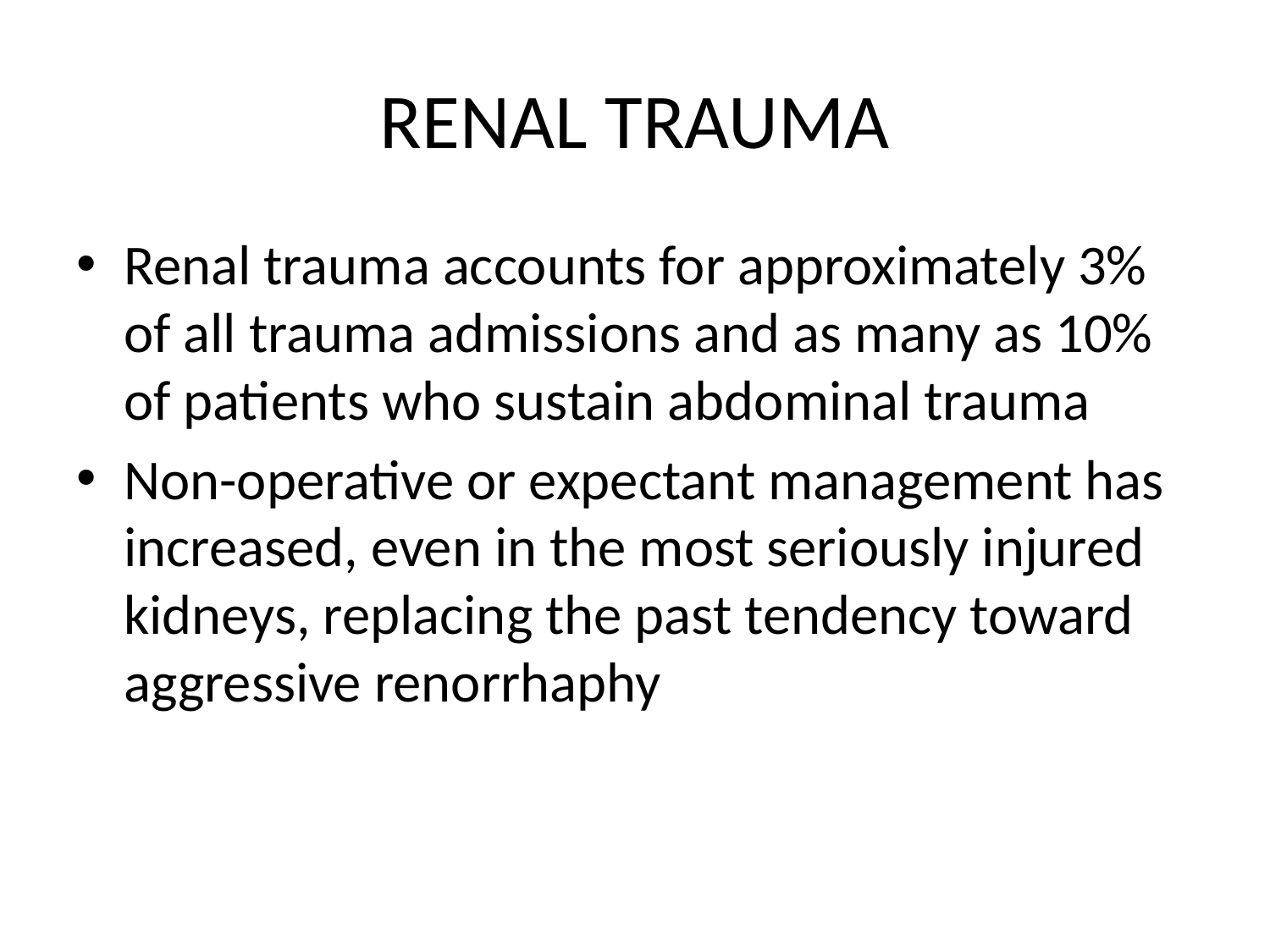

# RENAL TRAUMA
Renal trauma accounts for approximately 3% of all trauma admissions and as many as 10% of patients who sustain abdominal trauma
Non-operative or expectant management has increased, even in the most seriously injured kidneys, replacing the past tendency toward aggressive renorrhaphy